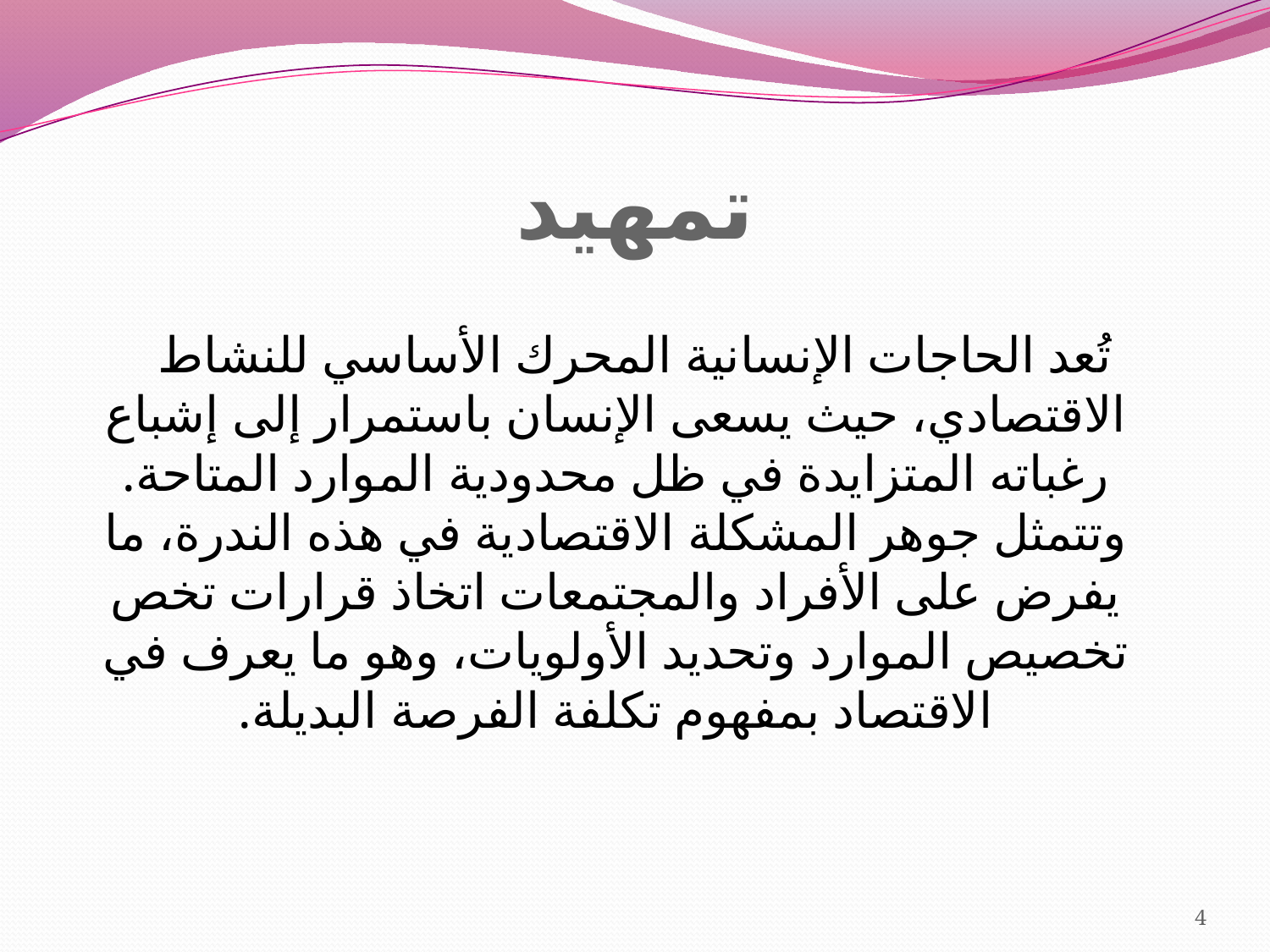

# تمهيد
تُعد الحاجات الإنسانية المحرك الأساسي للنشاط الاقتصادي، حيث يسعى الإنسان باستمرار إلى إشباع رغباته المتزايدة في ظل محدودية الموارد المتاحة. وتتمثل جوهر المشكلة الاقتصادية في هذه الندرة، ما يفرض على الأفراد والمجتمعات اتخاذ قرارات تخص تخصيص الموارد وتحديد الأولويات، وهو ما يعرف في الاقتصاد بمفهوم تكلفة الفرصة البديلة.

4